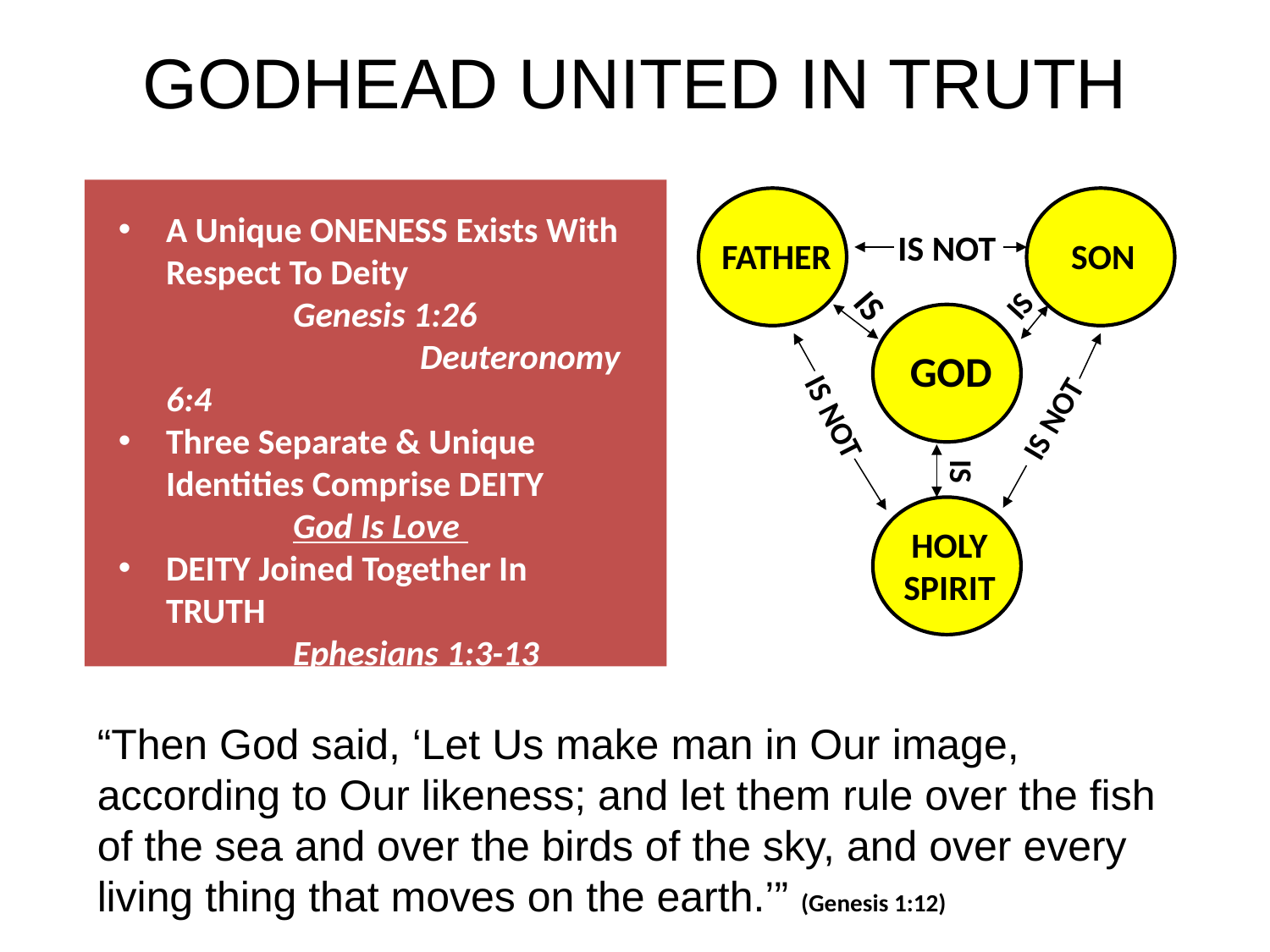

GODHEAD UNITED IN TRUTH

A Unique ONENESS Exists With Respect To Deity 			Genesis 1:26			Deuteronomy 6:4
Three Separate & Unique Identities Comprise DEITY		God Is Love
DEITY Joined Together In TRUTH				Ephesians 1:3-13
IS NOT
FATHER
SON
IS
IS

GOD
IS NOT

IS NOT
IS

HOLY SPIRIT
“Then God said, ‘Let Us make man in Our image, according to Our likeness; and let them rule over the fish of the sea and over the birds of the sky, and over every living thing that moves on the earth.’” (Genesis 1:12)